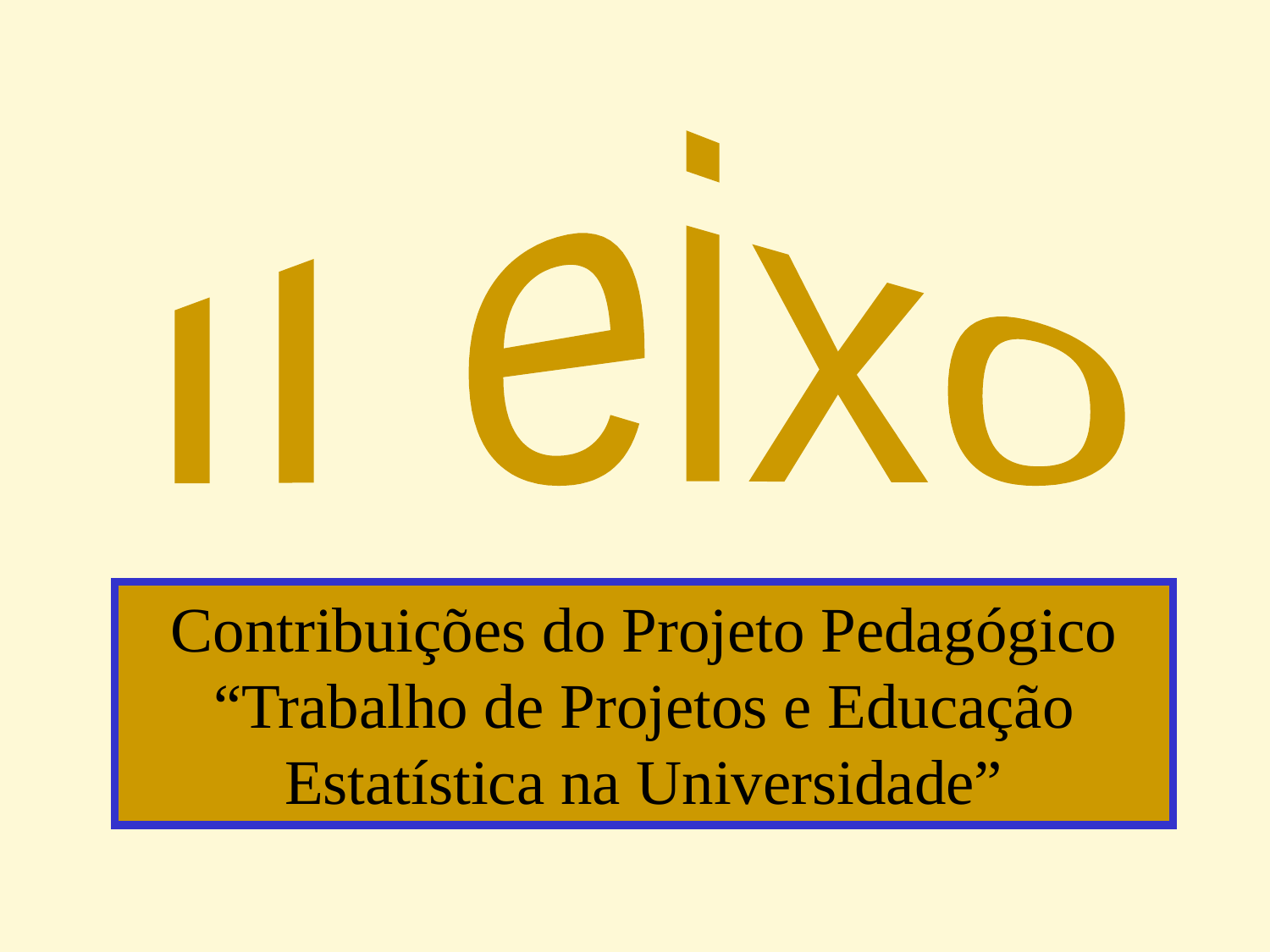

#
II eixo
Contribuições do Projeto Pedagógico “Trabalho de Projetos e Educação Estatística na Universidade”